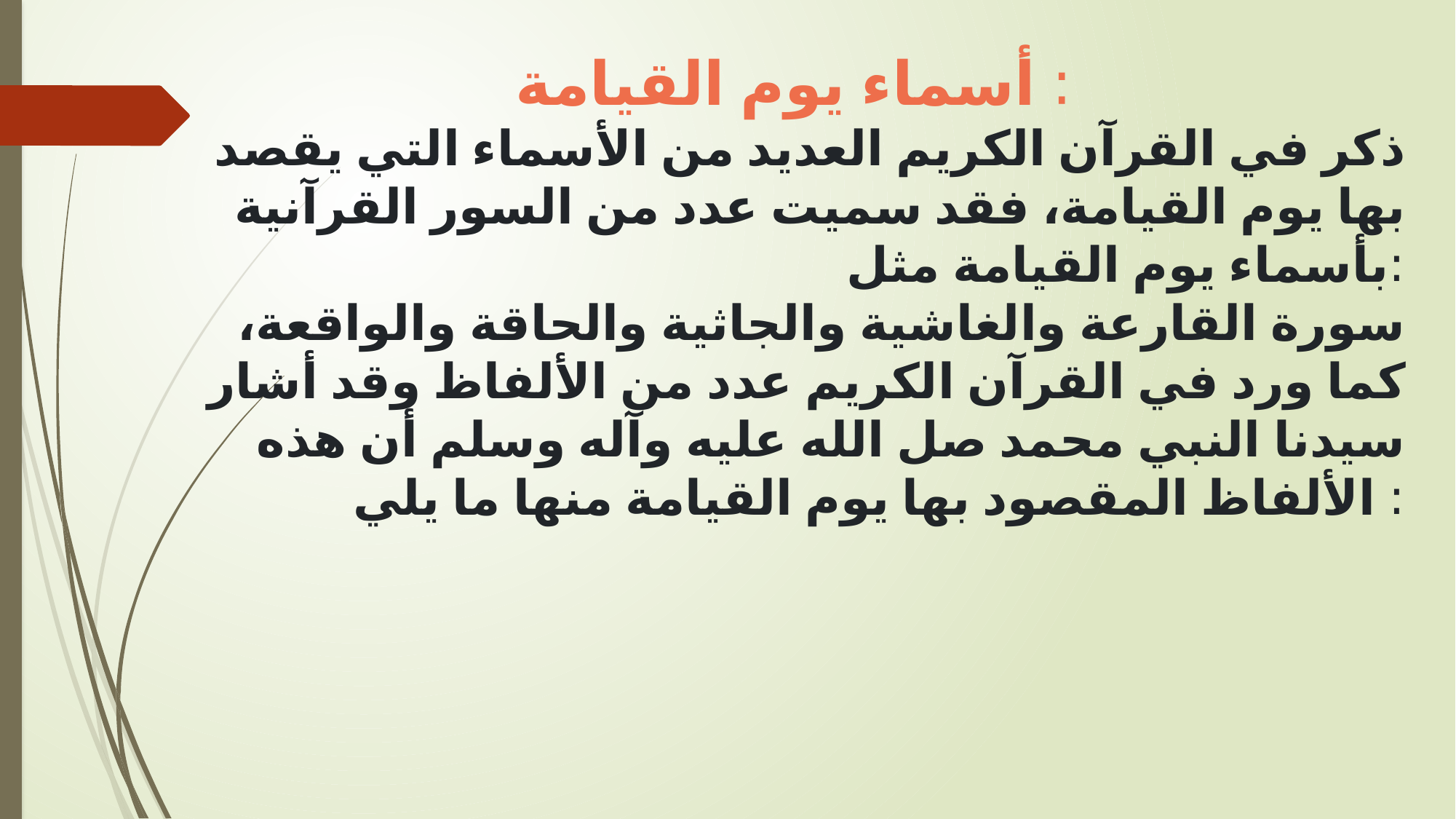

أسماء يوم القيامة :
ذكر في القرآن الكريم العديد من الأسماء التي يقصد بها يوم القيامة، فقد سميت عدد من السور القرآنية بأسماء يوم القيامة مثل:
 سورة القارعة والغاشية والجاثية والحاقة والواقعة، كما ورد في القرآن الكريم عدد من الألفاظ وقد أشار سيدنا النبي محمد صل الله عليه وآله وسلم أن هذه الألفاظ المقصود بها يوم القيامة منها ما يلي :